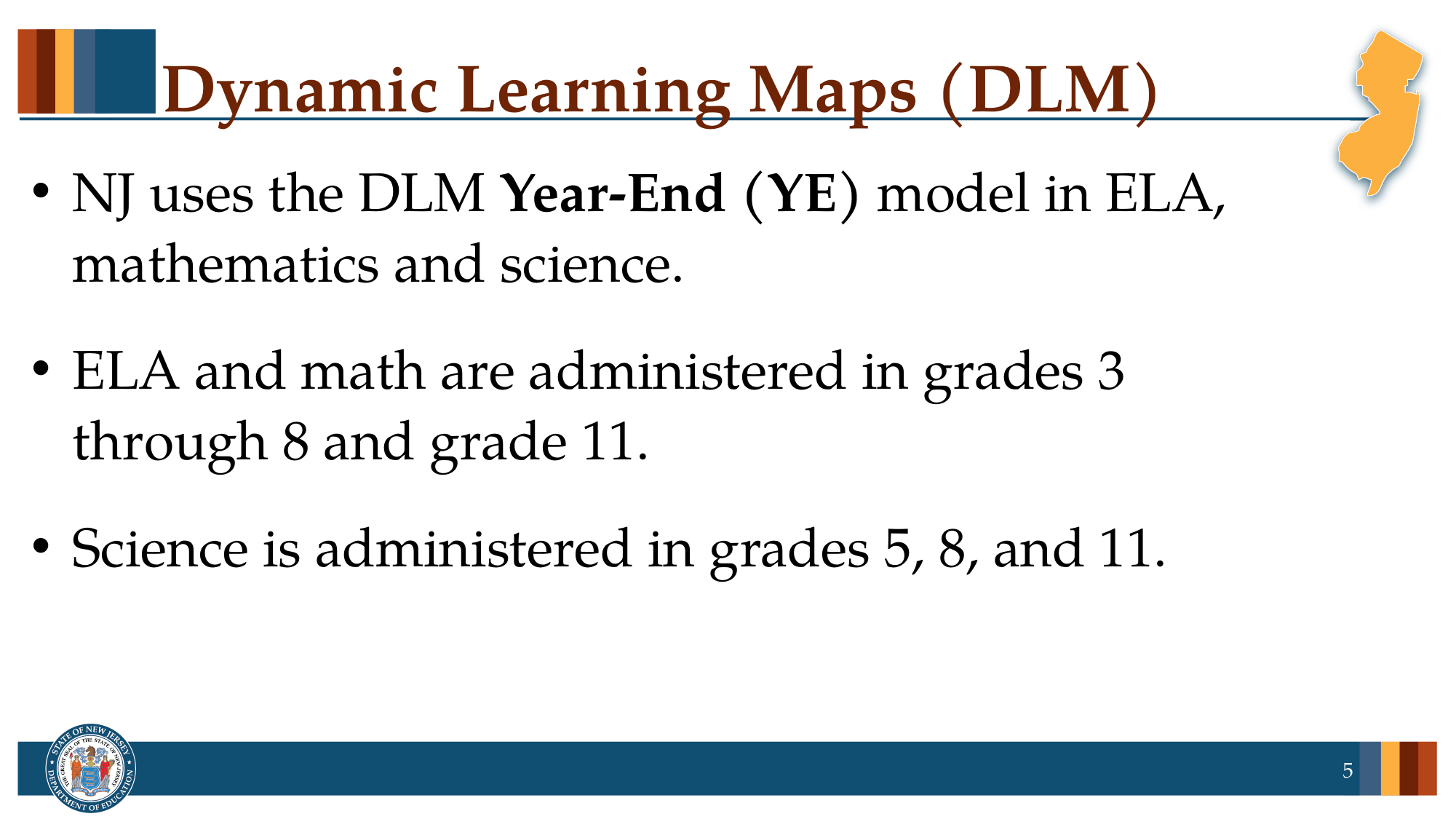

# Dynamic Learning Maps (DLM)
NJ uses the DLM Year-End (YE) model in ELA, mathematics and science.
ELA and math are administered in grades 3 through 8 and grade 11.
Science is administered in grades 5, 8, and 11.
5